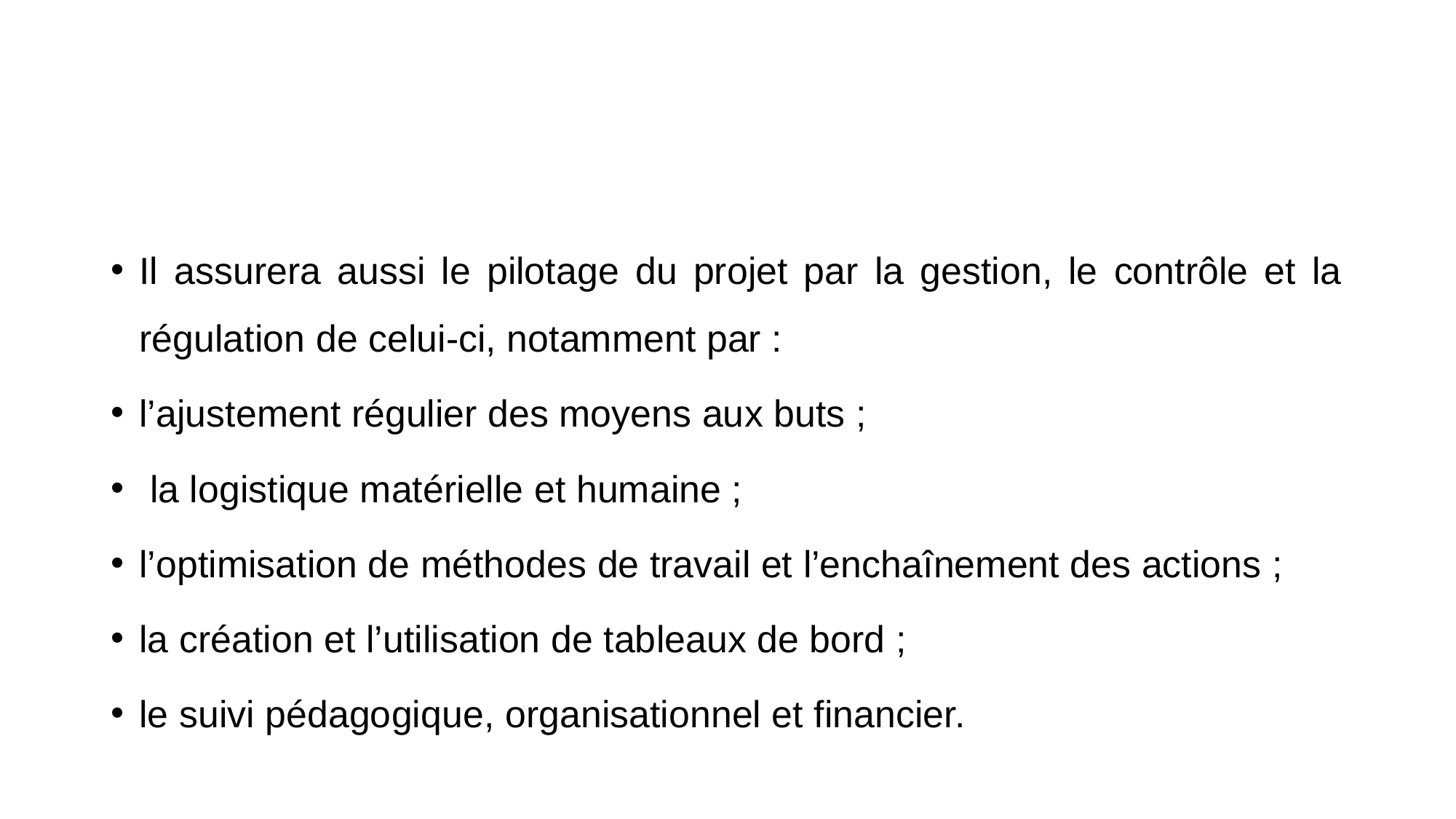

#
Il assurera aussi le pilotage du projet par la gestion, le contrôle et la régulation de celui-ci, notamment par :
l’ajustement régulier des moyens aux buts ;
 la logistique matérielle et humaine ;
l’optimisation de méthodes de travail et l’enchaînement des actions ;
la création et l’utilisation de tableaux de bord ;
le suivi pédagogique, organisationnel et financier.